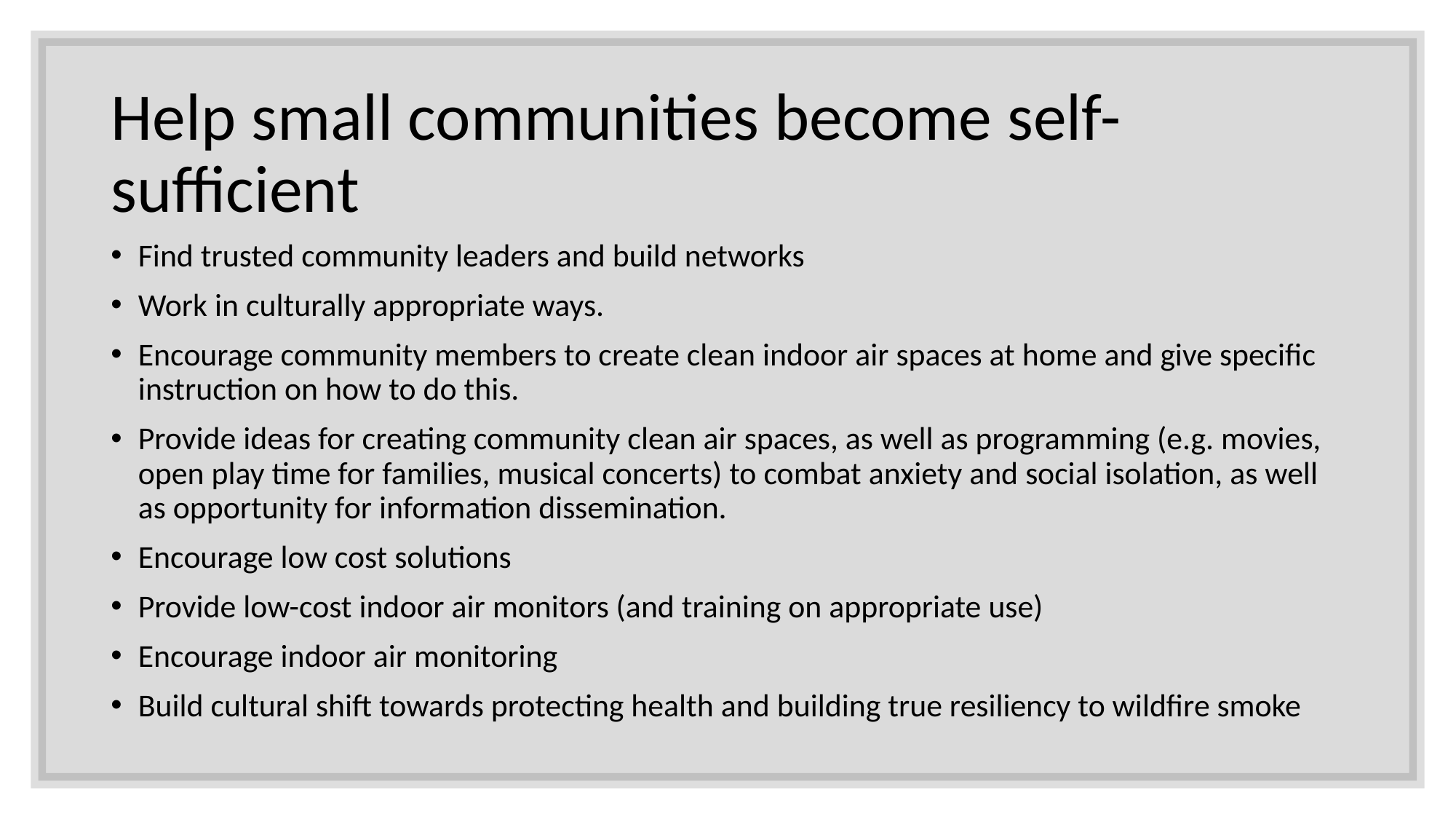

# Help small communities become self-sufficient
Find trusted community leaders and build networks
Work in culturally appropriate ways.
Encourage community members to create clean indoor air spaces at home and give specific instruction on how to do this.
Provide ideas for creating community clean air spaces, as well as programming (e.g. movies, open play time for families, musical concerts) to combat anxiety and social isolation, as well as opportunity for information dissemination.
Encourage low cost solutions
Provide low-cost indoor air monitors (and training on appropriate use)
Encourage indoor air monitoring
Build cultural shift towards protecting health and building true resiliency to wildfire smoke